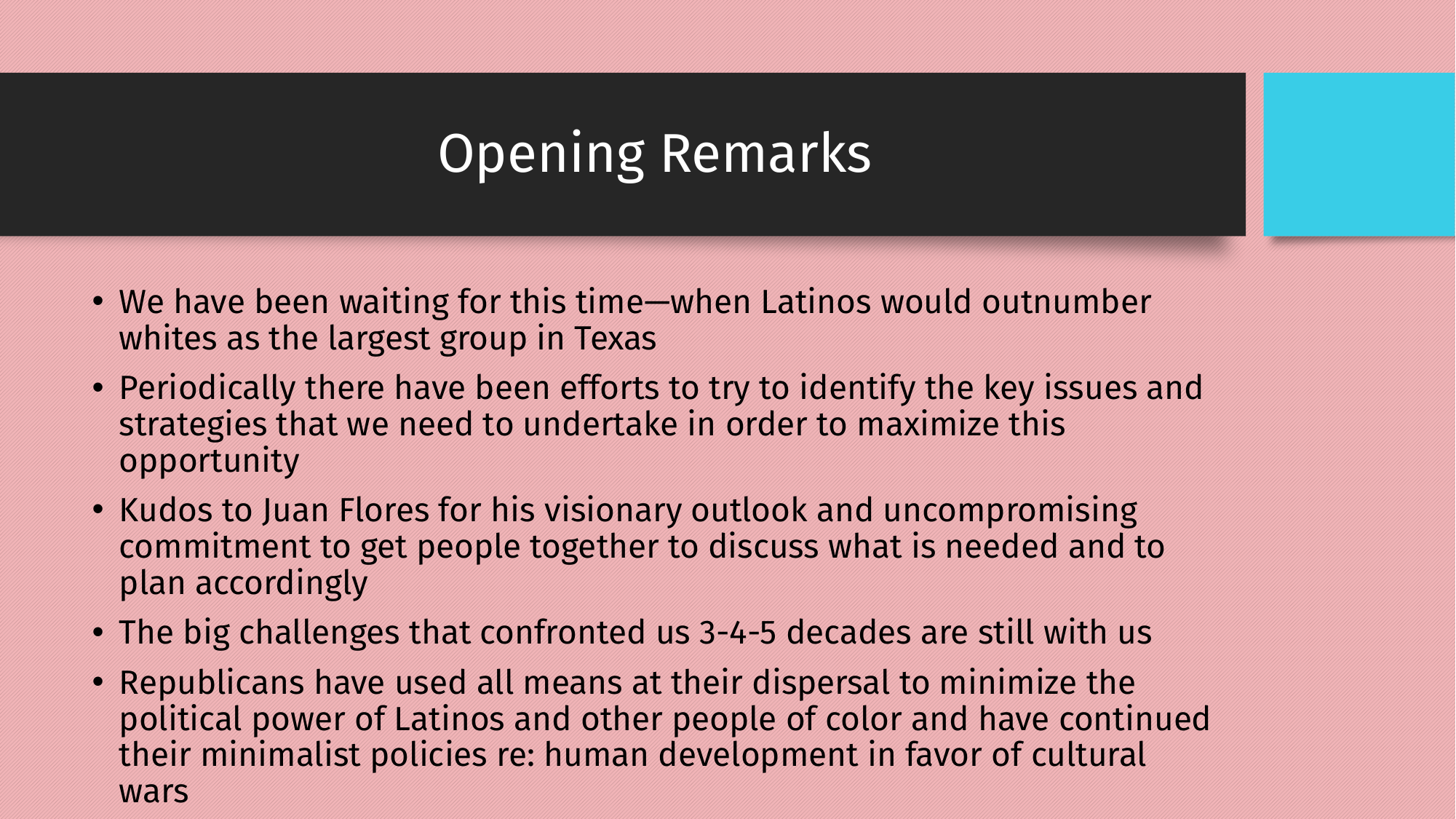

# Opening Remarks
We have been waiting for this time—when Latinos would outnumber whites as the largest group in Texas
Periodically there have been efforts to try to identify the key issues and strategies that we need to undertake in order to maximize this opportunity
Kudos to Juan Flores for his visionary outlook and uncompromising commitment to get people together to discuss what is needed and to plan accordingly
The big challenges that confronted us 3-4-5 decades are still with us
Republicans have used all means at their dispersal to minimize the political power of Latinos and other people of color and have continued their minimalist policies re: human development in favor of cultural wars